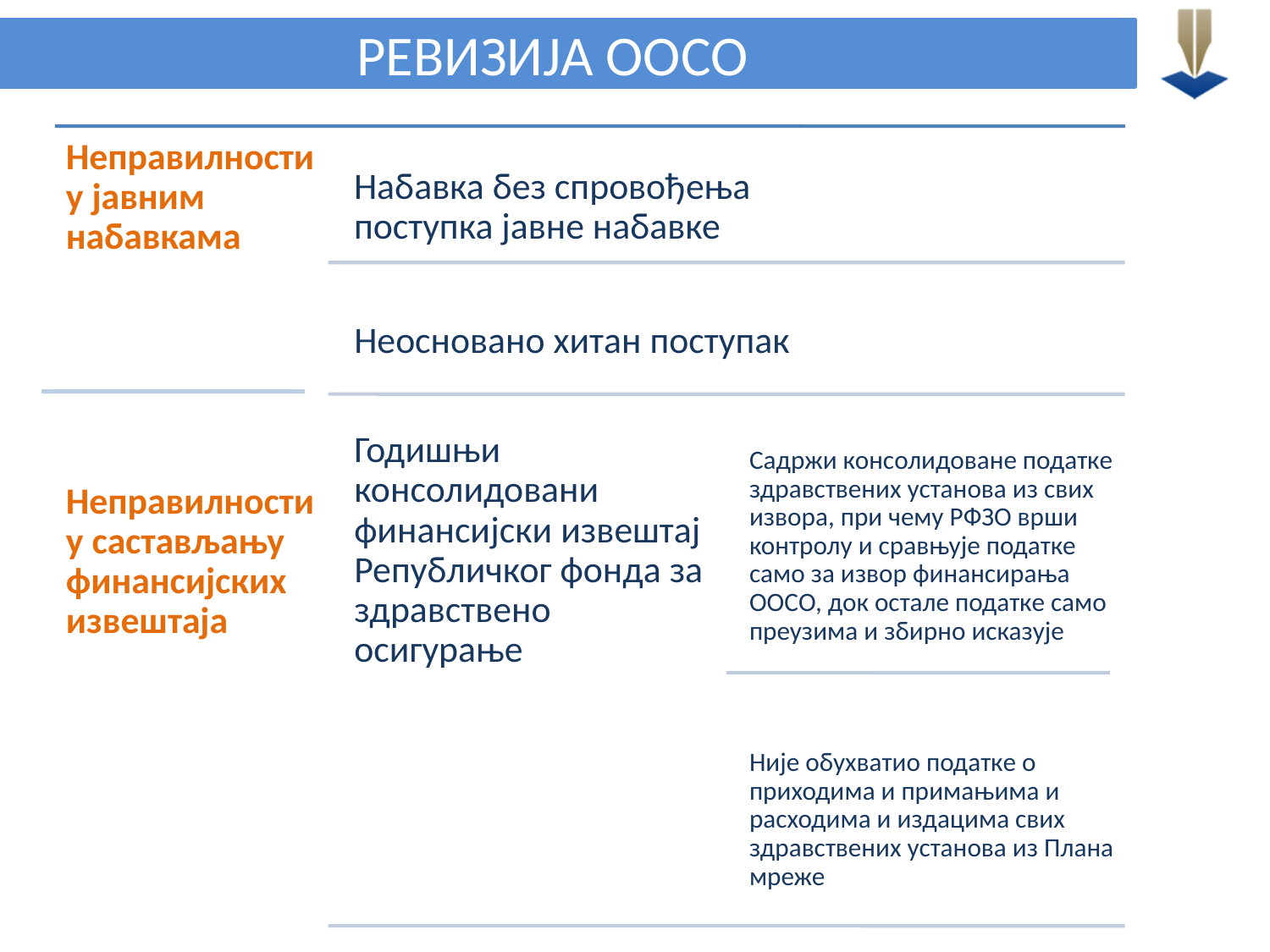

# РЕВИЗИЈА ООСО
Неправилности у јавним набавкама

Неправилности у састављању финансијских извештаја
Набавка без спровођења поступка јавне набавке
Неосновано хитан поступак
Годишњи консолидовани финансијски извештај Републичког фонда за здравствено осигурање
Садржи консолидоване податке здравствених установа из свих извора, при чему РФЗО врши контролу и сравњује податке само за извор финансирања ООСО, док остале податке само преузима и збирно исказује

Није обухватио податке о приходима и примањима и расходима и издацима свих здравствених установа из Плана мреже